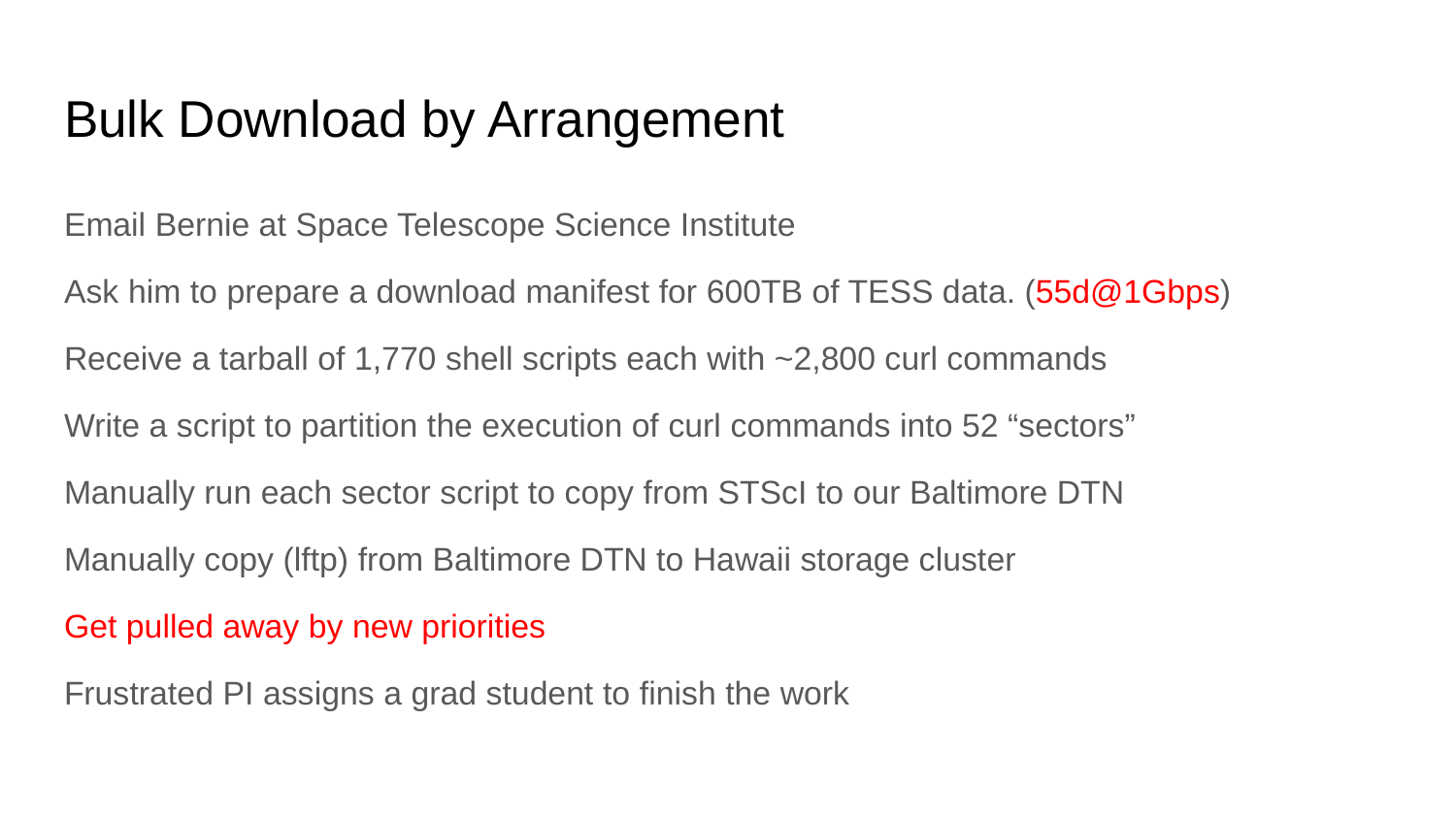

# Bulk Download by Arrangement
Email Bernie at Space Telescope Science Institute
Ask him to prepare a download manifest for 600TB of TESS data. (55d@1Gbps)
Receive a tarball of 1,770 shell scripts each with ~2,800 curl commands
Write a script to partition the execution of curl commands into 52 “sectors”
Manually run each sector script to copy from STScI to our Baltimore DTN
Manually copy (lftp) from Baltimore DTN to Hawaii storage cluster
Get pulled away by new priorities
Frustrated PI assigns a grad student to finish the work